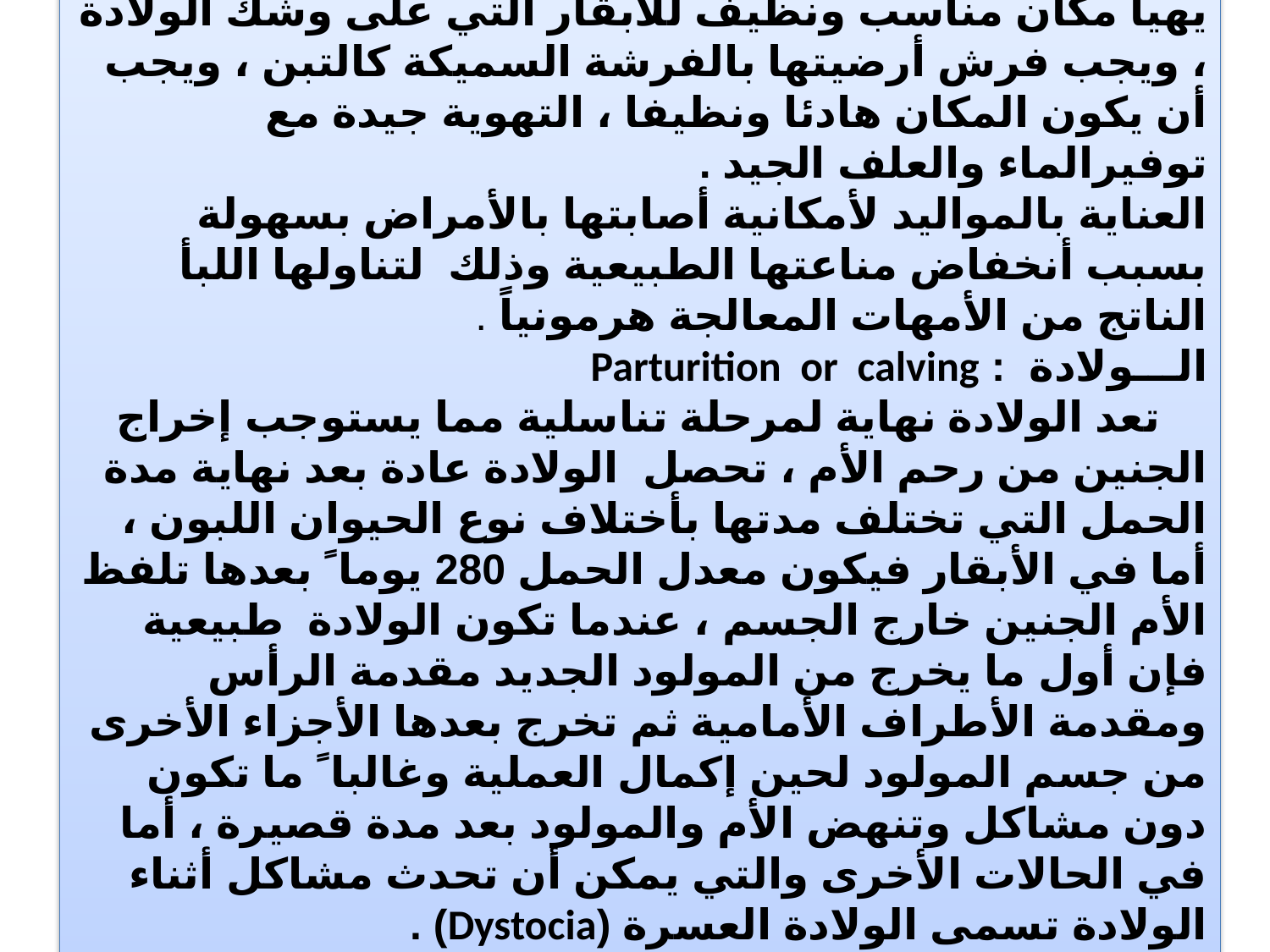

التحضير لعملية الولادة  : Preparing   for  calving  operation
يهيأ مكان مناسب ونظيف للأبقار التي على وشك الولادة ، ويجب فرش أرضيتها بالفرشة السميكة كالتبن ، ويجب أن يكون المكان هادئا ونظيفا ، التهوية جيدة مع توفيرالماء والعلف الجيد .
العناية بالمواليد لأمكانية أصابتها بالأمراض بسهولة بسبب أنخفاض مناعتها الطبيعية وذلك  لتناولها اللبأ الناتج من الأمهات المعالجة هرمونياً .
الـــولادة  : Parturition  or  calving
    تعد الولادة نهاية لمرحلة تناسلية مما يستوجب إخراج الجنين من رحم الأم ، تحصل  الولادة عادة بعد نهاية مدة الحمل التي تختلف مدتها بأختلاف نوع الحيوان اللبون ، أما في الأبقار فيكون معدل الحمل 280 يوما ً بعدها تلفظ الأم الجنين خارج الجسم ، عندما تكون الولادة  طبيعية فإن أول ما يخرج من المولود الجديد مقدمة الرأس ومقدمة الأطراف الأمامية ثم تخرج بعدها الأجزاء الأخرى من جسم المولود لحين إكمال العملية وغالبا ً ما تكون دون مشاكل وتنهض الأم والمولود بعد مدة قصيرة ، أما في الحالات الأخرى والتي يمكن أن تحدث مشاكل أثناء الولادة تسمى الولادة العسرة (Dystocia) .